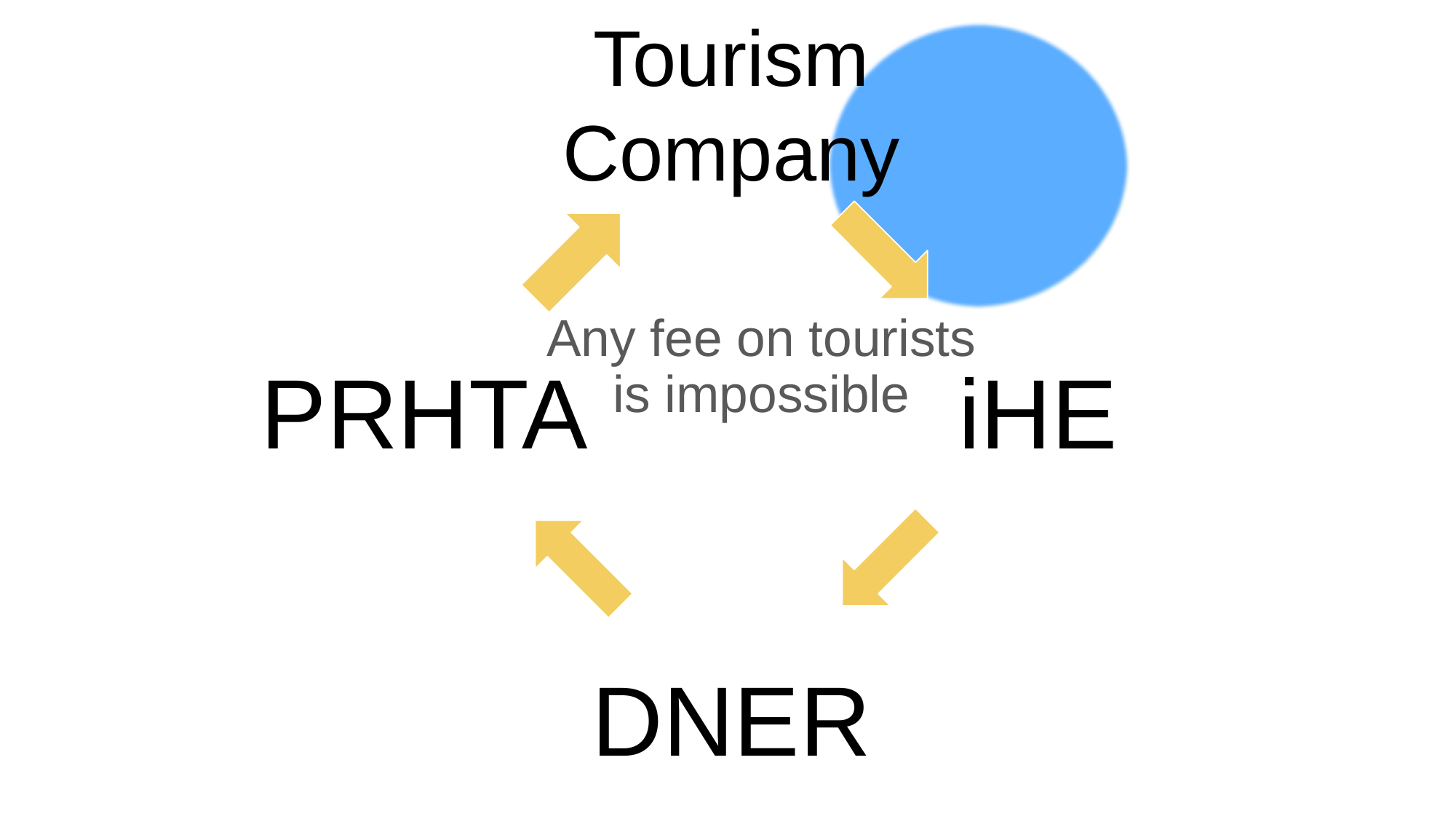

Tourism Company
DNER
PRHTA
iHE

Any fee on tourists is impossible